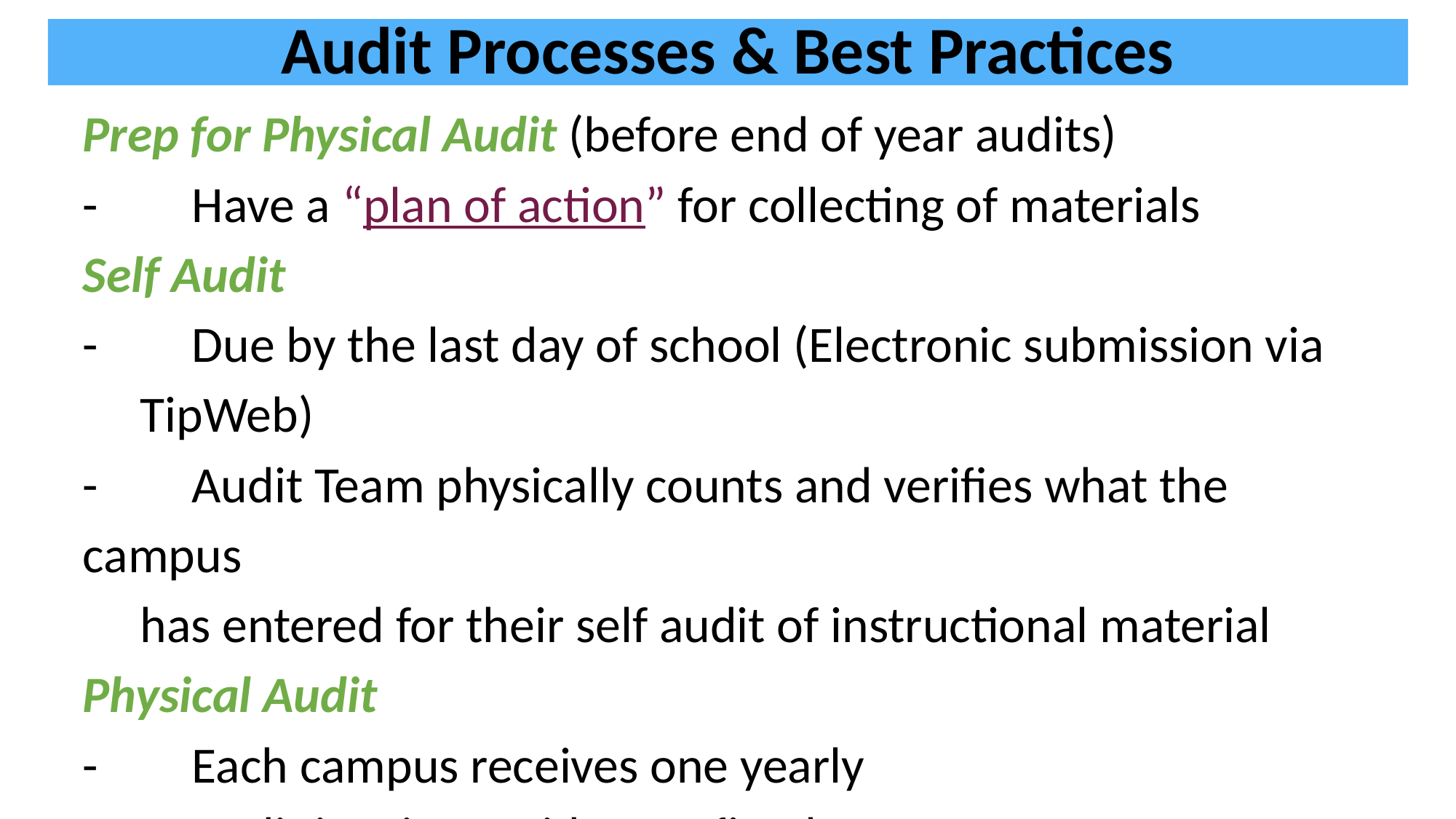

Audit Processes & Best Practices
Prep for Physical Audit (before end of year audits)
-	Have a “plan of action” for collecting of materials
Self Audit
-	Due by the last day of school (Electronic submission via
     TipWeb)
-	Audit Team physically counts and verifies what the campus
     has entered for their self audit of instructional material
Physical Audit
-	Each campus receives one yearly
-	Audit invoices paid same fiscal year

#